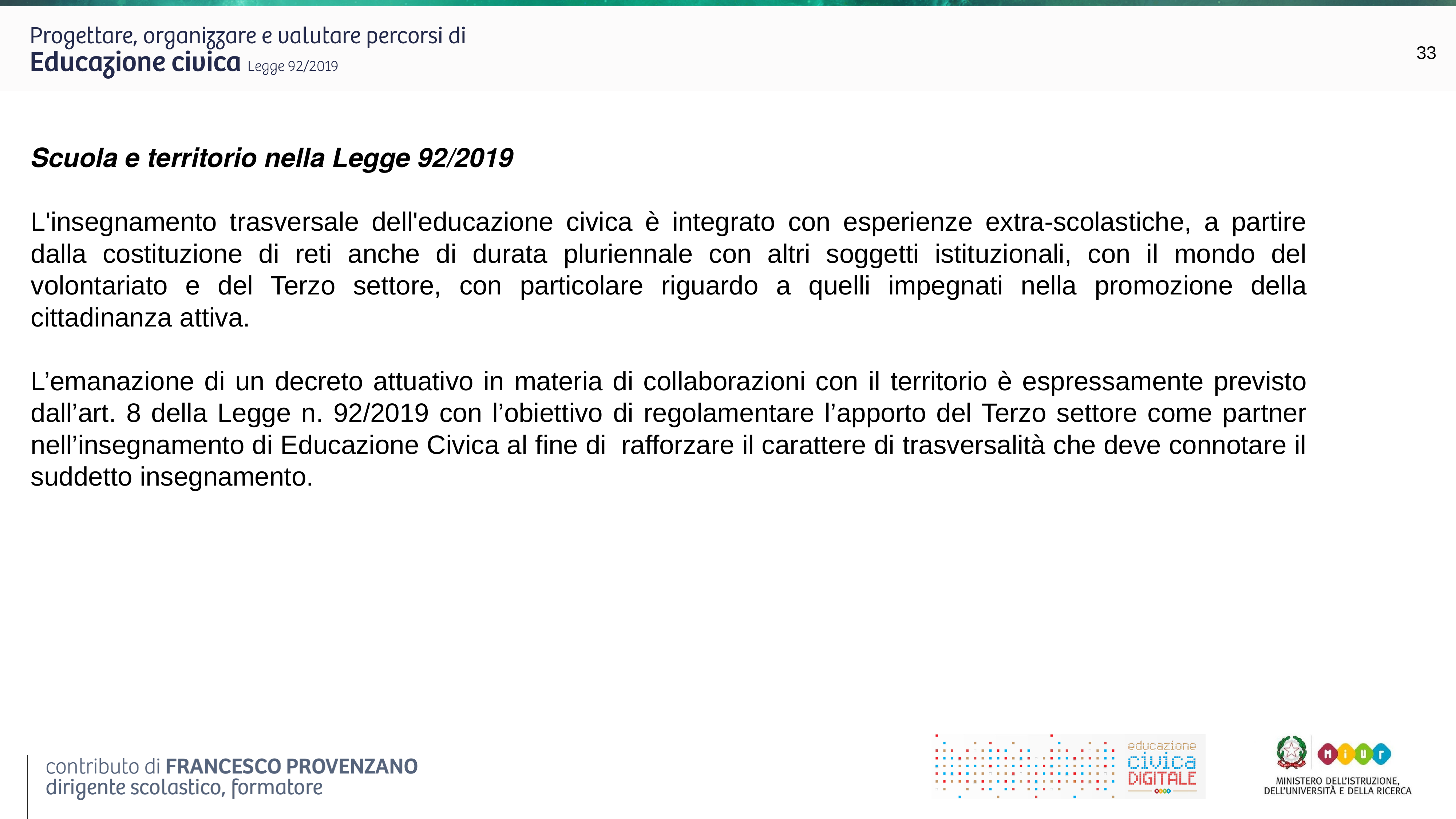

33
Scuola e territorio nella Legge 92/2019

L'insegnamento trasversale dell'educazione civica è integrato con esperienze extra-scolastiche, a partire dalla costituzione di reti anche di durata pluriennale con altri soggetti istituzionali, con il mondo del volontariato e del Terzo settore, con particolare riguardo a quelli impegnati nella promozione della cittadinanza attiva.

L’emanazione di un decreto attuativo in materia di collaborazioni con il territorio è espressamente previsto dall’art. 8 della Legge n. 92/2019 con l’obiettivo di regolamentare l’apporto del Terzo settore come partner nell’insegnamento di Educazione Civica al fine di  rafforzare il carattere di trasversalità che deve connotare il suddetto insegnamento.